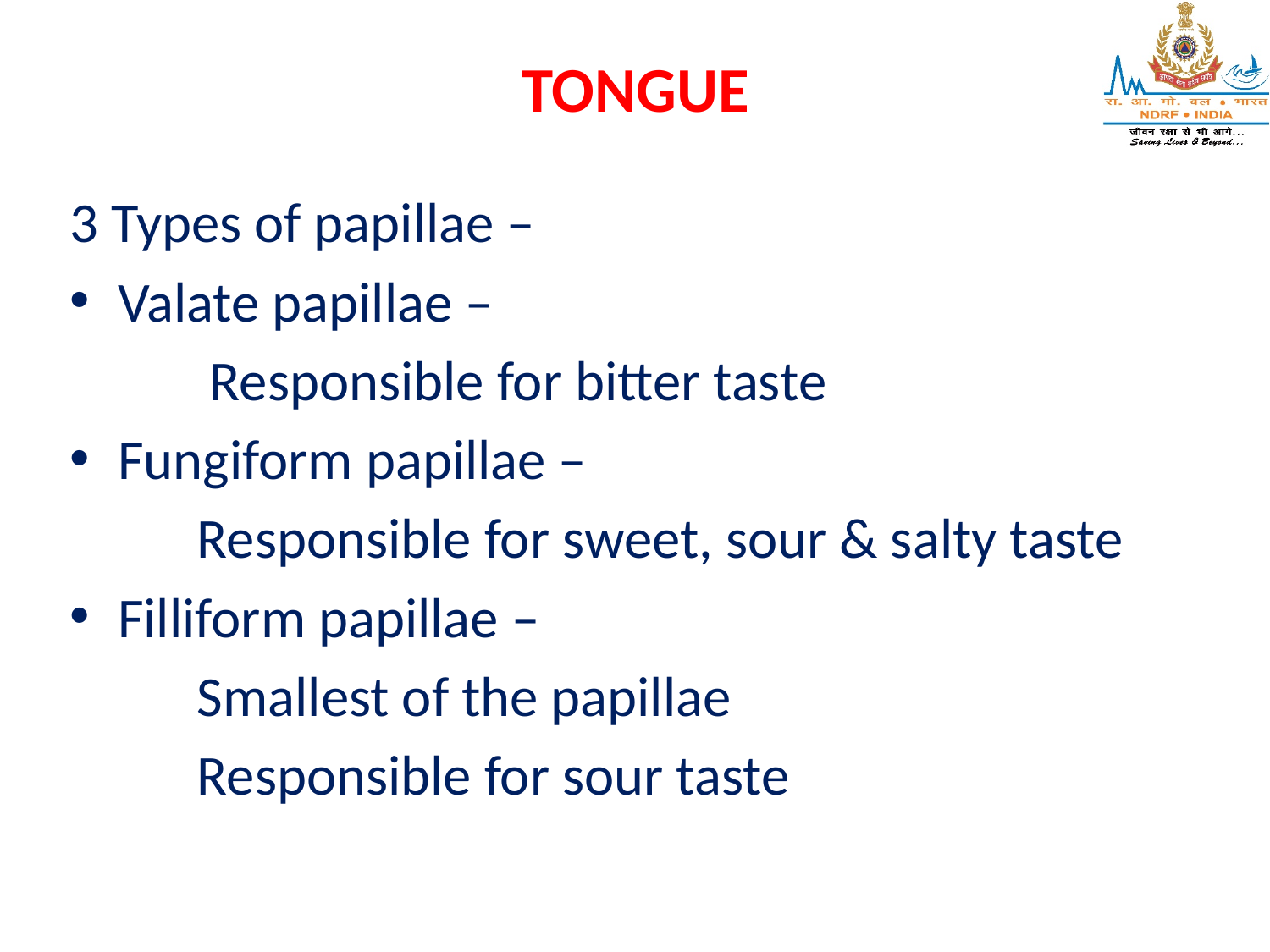

TONGUE
3 Types of papillae –
Valate papillae –
	 Responsible for bitter taste
Fungiform papillae –
	Responsible for sweet, sour & salty taste
Filliform papillae –
	Smallest of the papillae
	Responsible for sour taste